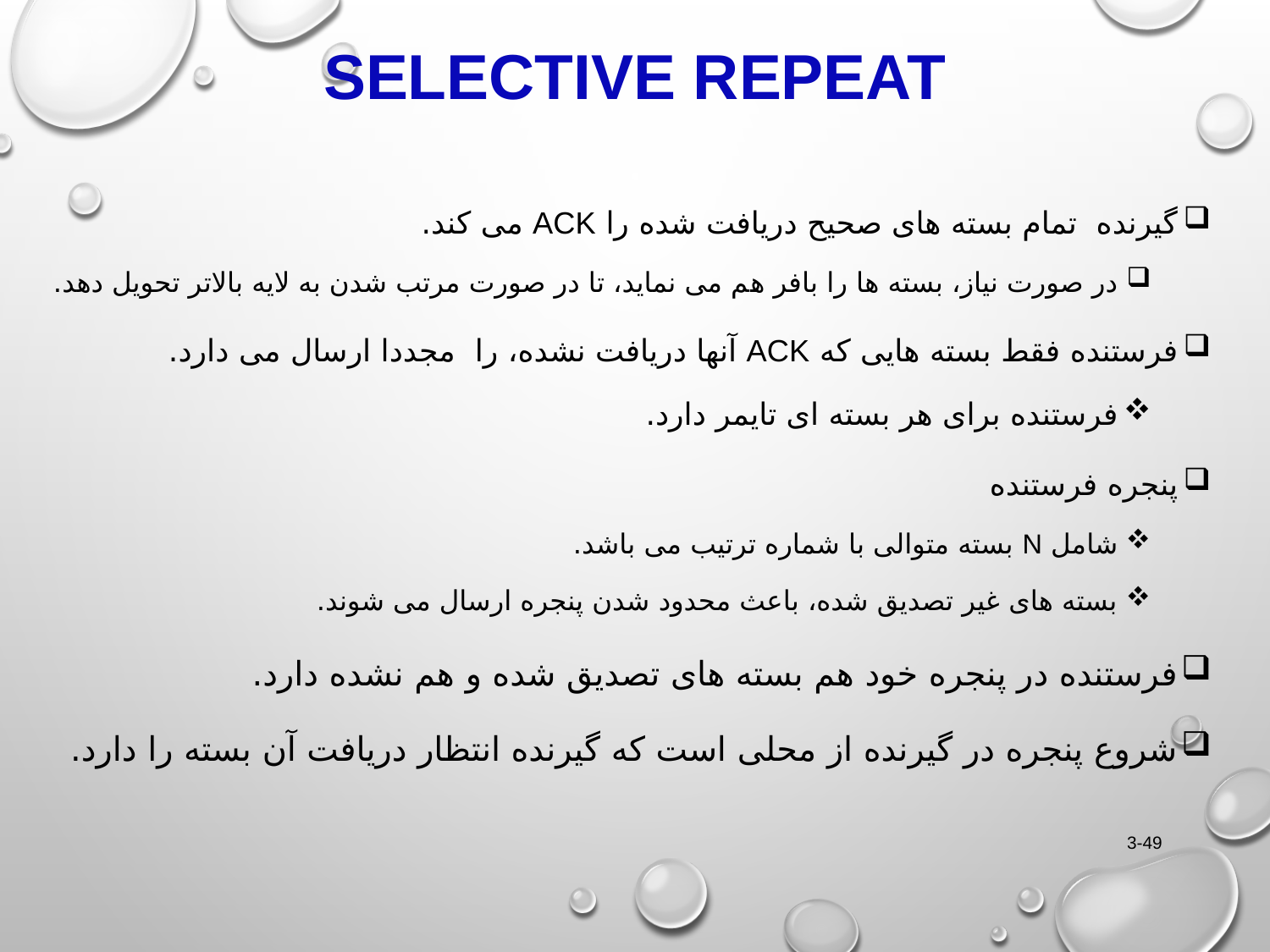

# Selective Repeat
گیرنده  تمام بسته های صحیح دریافت شده را ACK می کند.
در صورت نیاز، بسته ها را بافر هم می نماید، تا در صورت مرتب شدن به لایه بالاتر تحویل دهد.
فرستنده فقط بسته هایی که ACK آنها دریافت نشده، را  مجددا ارسال می دارد.
فرستنده برای هر بسته ای تایمر دارد.
پنجره فرستنده
شامل N بسته متوالی با شماره ترتیب می باشد.
بسته های غیر تصدیق شده، باعث محدود شدن پنجره ارسال می شوند.
فرستنده در پنجره خود هم بسته های تصدیق شده و هم نشده دارد.
شروع پنجره در گیرنده از محلی است که گیرنده انتظار دریافت آن بسته را دارد.
3-49